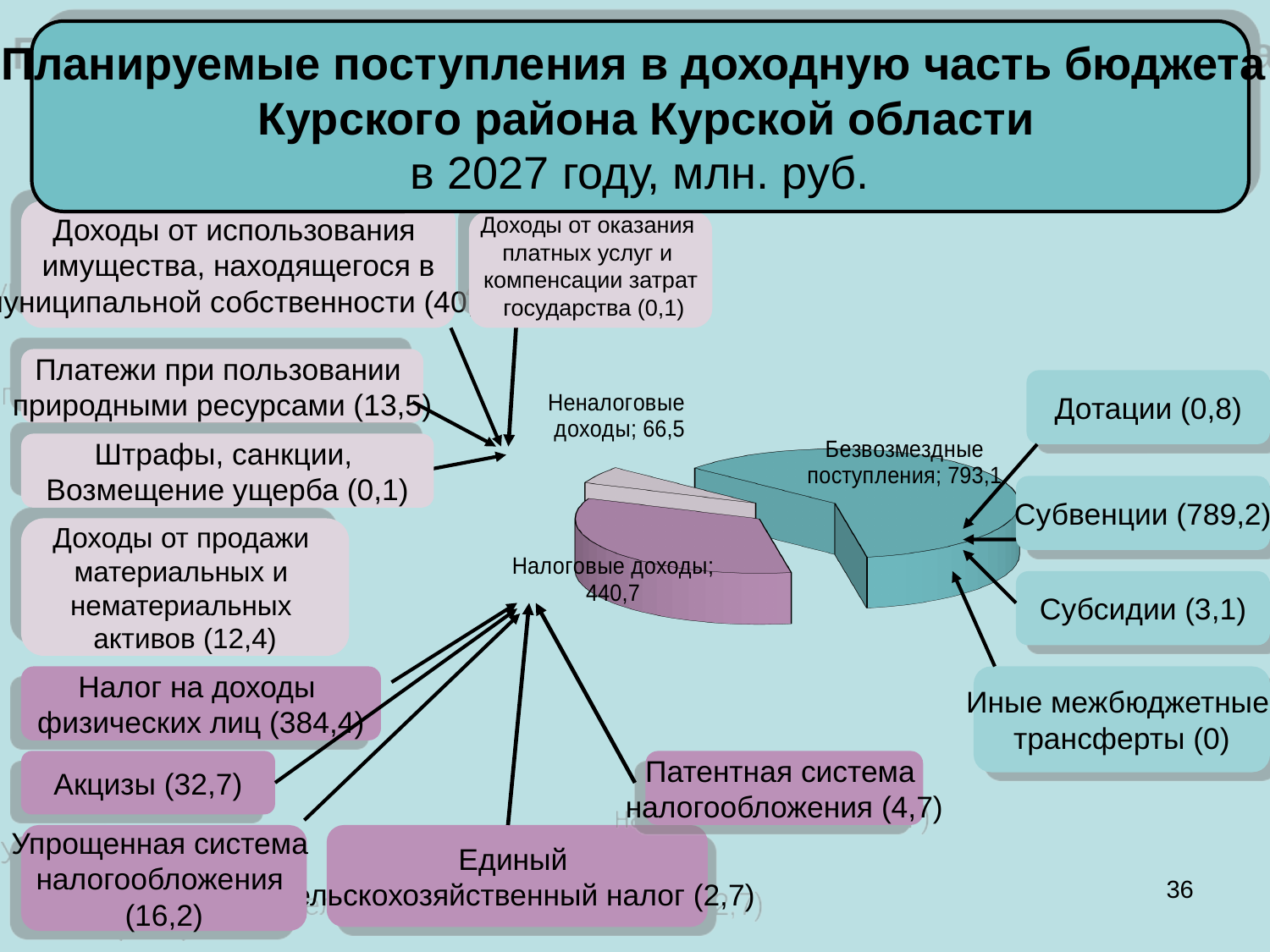

Планируемые поступления в доходную часть бюджета
 Курского района Курской области
в 2027 году, млн. руб.

Доходы от использования
имущества, находящегося в
 муниципальной собственности (40,4)

Доходы от оказания
платных услуг и
компенсации затрат
 государства (0,1)

[unsupported chart]

Платежи при пользовании
природными ресурсами (13,5)

Дотации (0,8)

Штрафы, санкции,
Возмещение ущерба (0,1)

Субвенции (789,2)

Доходы от продажи
материальных и
нематериальных
активов (12,4)

Субсидии (3,1)

Налог на доходы
физических лиц (384,4)
Иные межбюджетные
трансферты (0)
Акцизы (32,7)
Патентная система
налогообложения (4,7)
Упрощенная система
налогообложения
(16,2)
Единый
сельскохозяйственный налог (2,7)
36